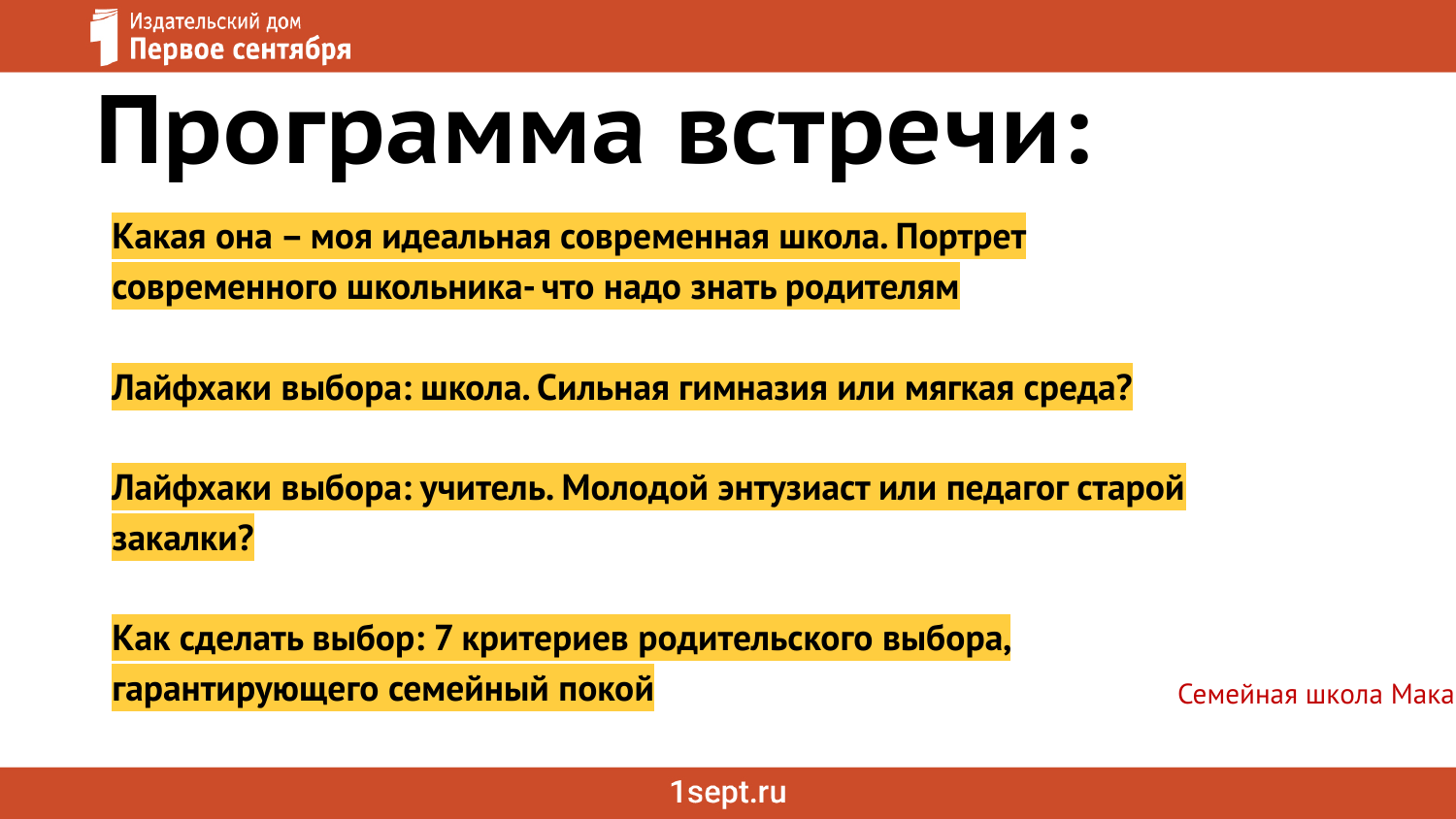

Программа встречи:
Какая она – моя идеальная современная школа. Портрет современного школьника- что надо знать родителям

Лайфхаки выбора: школа. Сильная гимназия или мягкая среда?

Лайфхаки выбора: учитель. Молодой энтузиаст или педагог старой закалки?
Как сделать выбор: 7 критериев родительского выбора, гарантирующего семейный покой
Семейная школа Макарун